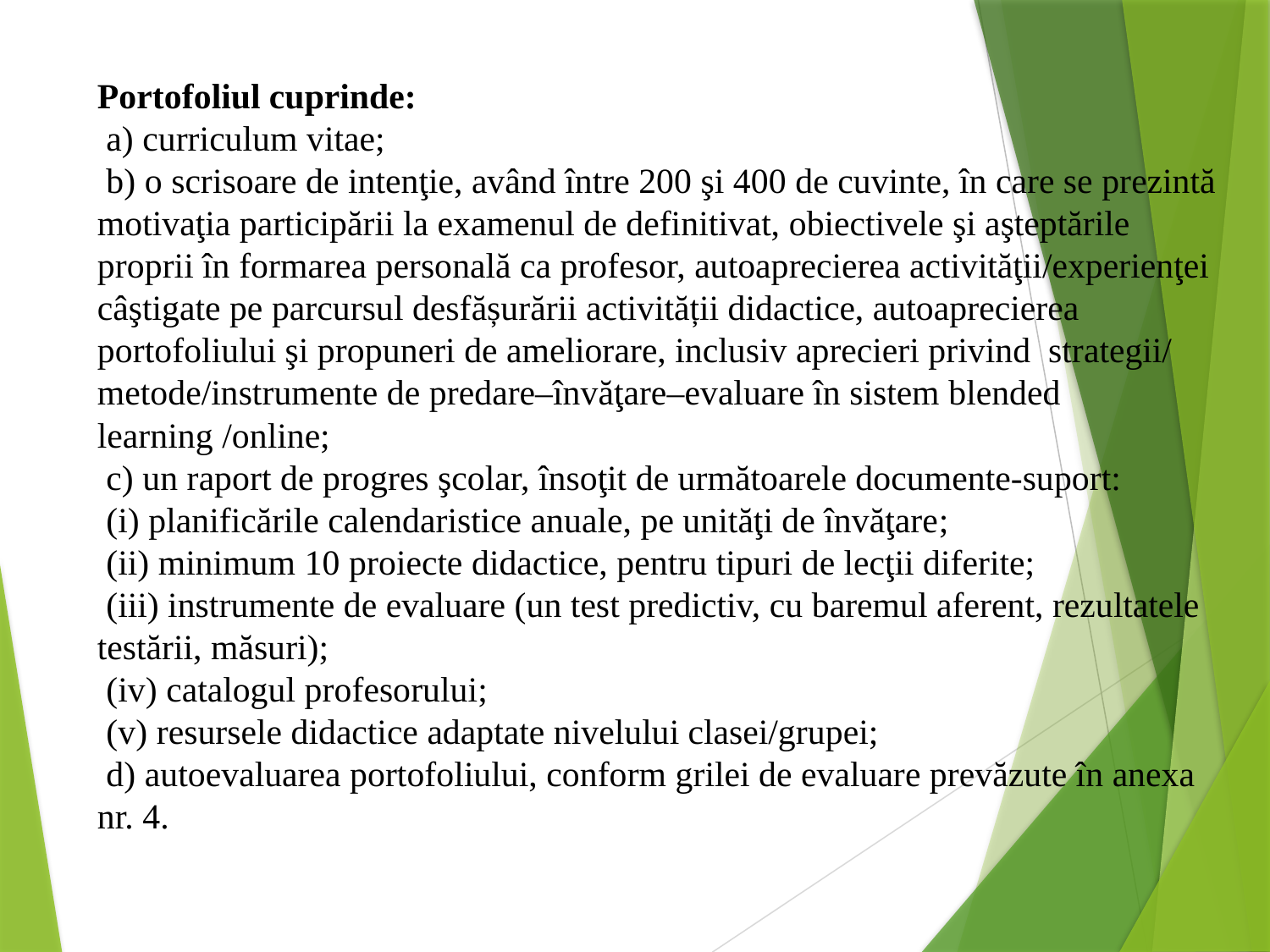

# Portofoliul cuprinde: a) curriculum vitae; b) o scrisoare de intenţie, având între 200 şi 400 de cuvinte, în care se prezintă motivaţia participării la examenul de definitivat, obiectivele şi aşteptările proprii în formarea personală ca profesor, autoaprecierea activităţii/experienţei câştigate pe parcursul desfășurării activității didactice, autoaprecierea portofoliului şi propuneri de ameliorare, inclusiv aprecieri privind  strategii/ metode/instrumente de predare–învăţare–evaluare în sistem blended learning /online; c) un raport de progres şcolar, însoţit de următoarele documente-suport: (i) planificările calendaristice anuale, pe unităţi de învăţare; (ii) minimum 10 proiecte didactice, pentru tipuri de lecţii diferite; (iii) instrumente de evaluare (un test predictiv, cu baremul aferent, rezultatele testării, măsuri); (iv) catalogul profesorului; (v) resursele didactice adaptate nivelului clasei/grupei; d) autoevaluarea portofoliului, conform grilei de evaluare prevăzute în anexa nr. 4.